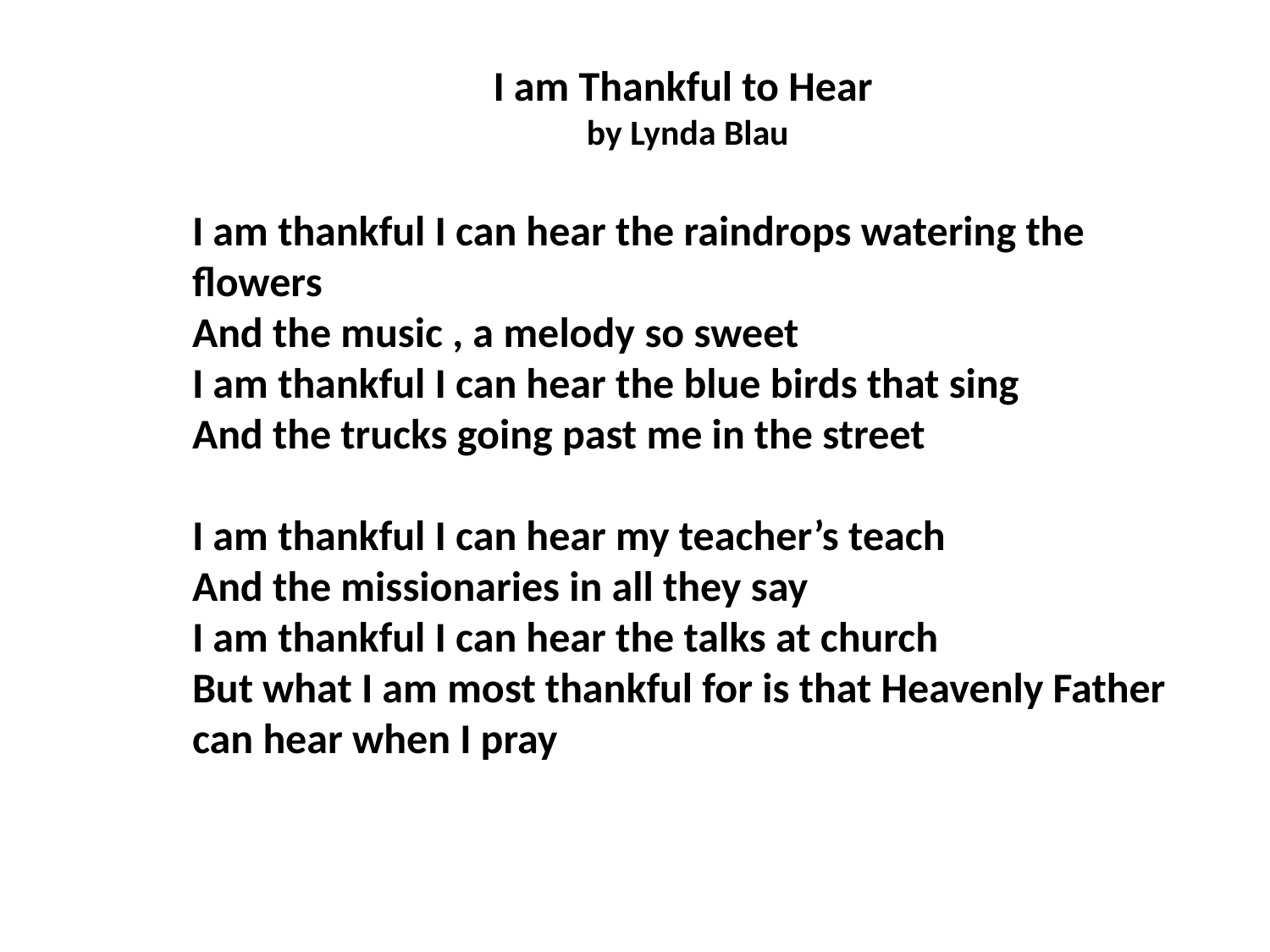

I am Thankful to Hear
by Lynda Blau

I am thankful I can hear the raindrops watering the flowers
And the music , a melody so sweet
I am thankful I can hear the blue birds that sing
And the trucks going past me in the street

I am thankful I can hear my teacher’s teach
And the missionaries in all they say
I am thankful I can hear the talks at church
But what I am most thankful for is that Heavenly Father can hear when I pray